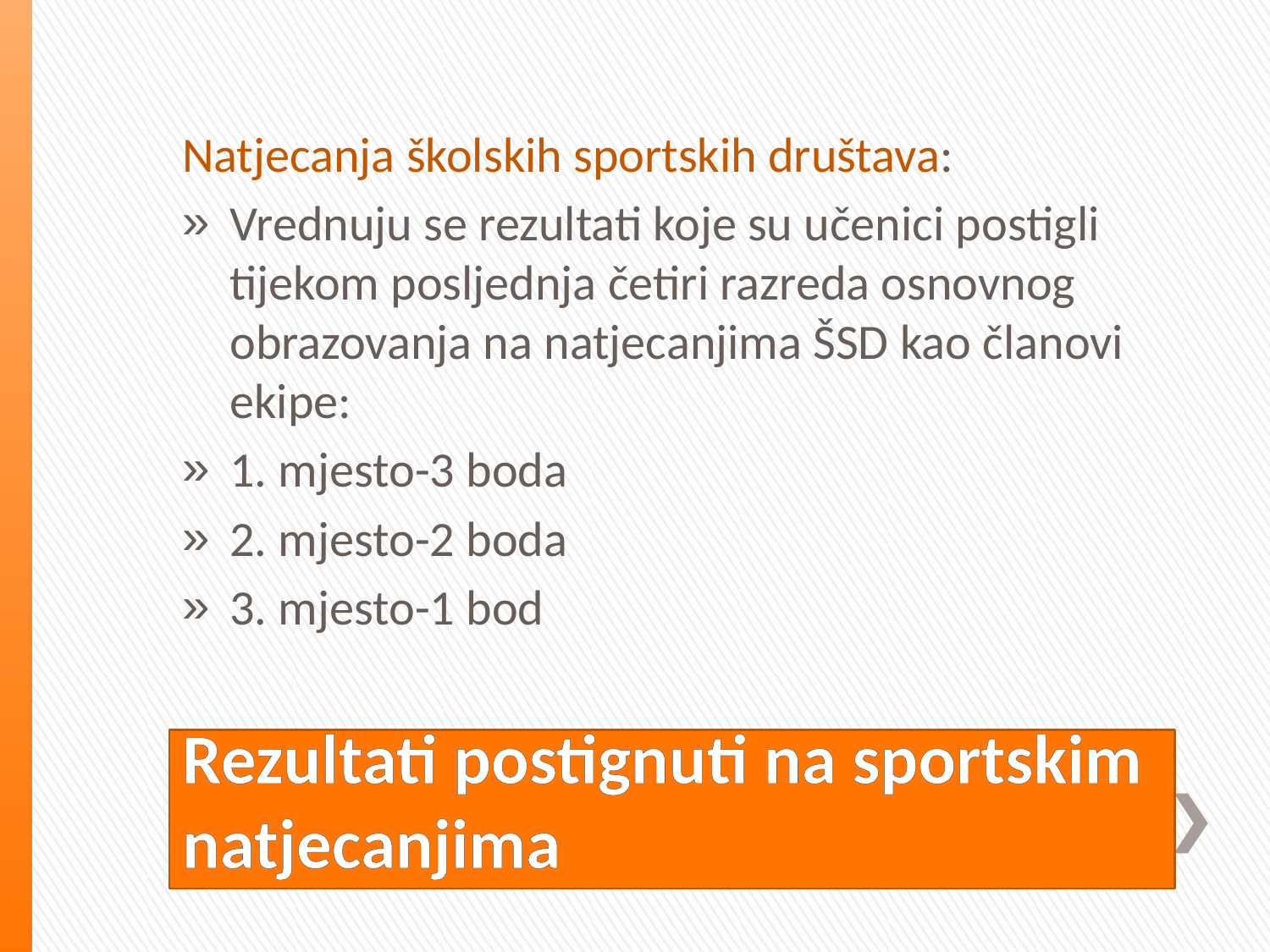

Natjecanja školskih sportskih društava:
Vrednuju se rezultati koje su učenici postigli tijekom posljednja četiri razreda osnovnog obrazovanja na natjecanjima ŠSD kao članovi ekipe:
1. mjesto-3 boda
2. mjesto-2 boda
3. mjesto-1 bod
# Rezultati postignuti na sportskim natjecanjima